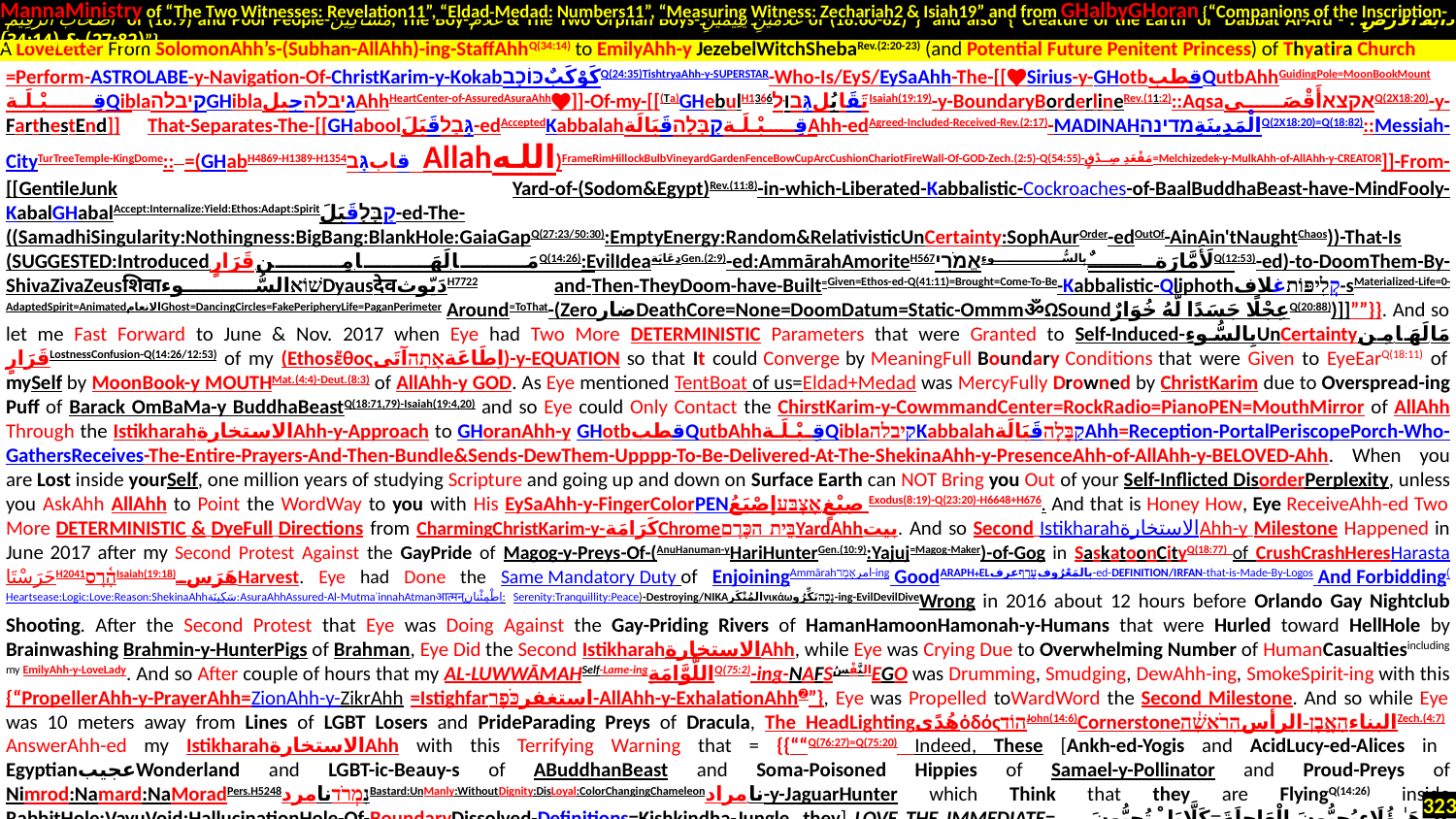

MannaMinistry of “The Two Witnesses: Revelation11”, “Eldad-Medad: Numbers11”, “Measuring Witness: Zechariah2 & Isiah19” and from GHalbyGHoran {“Companions of the Inscription-
 أَصْحَابَ الرَّقِيمِ  of (18:9) and Poor People-مَسَاكِينَ, The Boy-غُلَامُ & The Two Orphan Boys-غُلَامَيْنِ يَتِيمَيْنِ of (18:60-82)”}  and also  {“Creature of the Earth  or  Dabbat Al-Ard - دَابَّةُ الْأَرْضِ : (27:82) & (34:14)”}
.
=Perform-ASTROLABE-y-Navigation-Of-ChristKarim-y-KokabكَوْكَبٌכּוֹכָבQ(24:35)TishtryaAhh-y-SUPERSTAR-Who-Is/EyS/EySaAhh-The-[[♥Sirius-y-GHotbقطبQutbAhhGuidingPole=MoonBookMount قِـبْـلَـة‬‎QiblaקיבלהGHiblaגיבלהجبلAhhHeartCenter-of-AssuredAsuraAhh♥]]-Of-my-[[(Ta)GHebulH1366تَقَابُلגְּבוּלIsaiah(19:19)-y-BoundaryBorderlineRev.(11:2)::AqsaאקצאأَقْصَىQ(2X18:20)-y-FarthestEnd]] That-Separates-The-[[GHaboolגָּבַלقَبَلَ-edAcceptedKabbalahقِـبْـلَـةקַבָּלָהقَبَالَةAhh-edAgreed-Included-Received-Rev.(2:17)-MADINAHالْمَدِينَةِמדינהQ(2X18:20)=Q(18:82)::Messiah-CityTurTreeTemple-KingDome:: =(GHabH4869-H1389-H1354قابגָּב Allahالله)FrameRimHillockBulbVineyardGardenFenceBowCupArcCushionChariotFireWall-Of-GOD-Zech.(2:5)-Q(54:55)-مَقْعَدِ صِدْقٍ=Melchizedek-y-MulkAhh-of-AllAhh-y-CREATOR]]-From-[[GentileJunk Yard-of-(Sodom&Egypt)Rev.(11:8)-in-which-Liberated-Kabbalistic-Cockroaches-of-BaalBuddhaBeast-have-MindFooly-KabalGHabalAccept:Internalize:Yield:Ethos:Adapt:Spiritקַבָּלָقَبَلَ-ed-The- ((SamadhiSingularity:Nothingness:BigBang:BlankHole:GaiaGapQ(27:23/50:30):EmptyEnergy:Random&RelativisticUnCertainty:SophAurOrder-edOutOf-AinAin'tNaughtChaos))-That-Is (SUGGESTED:Introduced-مَا لَهَا مِن قَرَارٍQ(14:26):EvilIdeaدِعَايَةGen.(2:9)-ed:AmmārahAmoriteH567لَأَمَّارَةٌ بِالسُّوءِאֱמֹרִיQ(12:53)-ed)-to-DoomThem-By-ShivaZivaZeusशिवाשׁוֹאالسُّوءDyausदेवدَيّوثH7722 and-Then-TheyDoom-have-Built=Given=Ethos-ed-Q(41:11)=Brought=Come-To-Be-Kabbalistic-Qliphothקְלִיפּוֹתغلاف-sMaterialized-Life=0-AdaptedSpirit=AnimatedالانعامGhost=DancingCircles=FakePeripheryLife=PaganPerimeter Around=ToThat-(ZeroضارDeathCore=None=DoomDatum=Static-OmmmॐΩSoundعِجْلًا جَسَدًا لَّهُ خُوَارٌQ(20:88))]]””}}. And so let me Fast Forward to June & Nov. 2017 when Eye had Two More DETERMINISTIC Parameters that were Granted to Self-Induced-بِالسُّوءِUnCertaintyمَا لَهَا مِن قَرَارٍLostnessConfusion-Q(14:26/12:53) of my (Ethosἔθοςاِطَاعَةאָתָהآتَى)-y-EQUATION so that It could Converge by MeaningFull Boundary Conditions that were Given to EyeEarQ(18:11) of mySelf by MoonBook-y MOUTHMat.(4:4)-Deut.(8:3) of AllAhh-y GOD. As Eye mentioned TentBoat of us=Eldad+Medad was MercyFully Drowned by ChristKarim due to Overspread-ing Puff of Barack OmBaMa-y BuddhaBeastQ(18:71,79)-Isaiah(19:4,20) and so Eye could Only Contact the ChirstKarim-y-CowmmandCenter=RockRadio=PianoPEN=MouthMirror of AllAhh Through the IstikharahالاستخارةAhh-y-Approach to GHoranAhh-y GHotbقطبQutbAhhقِـبْـلَـة‬‎QiblaקיבלהKabbalahקַבָּלָהقَبَالَةAhh=Reception-PortalPeriscopePorch-Who-GathersReceives-The-Entire-Prayers-And-Then-Bundle&Sends-DewThem-Upppp-To-Be-Delivered-At-The-ShekinaAhh-y-PresenceAhh-of-AllAhh-y-BELOVED-Ahh. When you are Lost inside yourSelf, one million years of studying Scripture and going up and down on Surface Earth can NOT Bring you Out of your Self-Inflicted DisorderPerplexity, unless you AskAhh AllAhh to Point the WordWay to you with His EySaAhh-y-FingerColorPENصِبْغٍ.אֶצְבַּעإصْبَعُ Exodus(8:19)-Q(23:20)-H6648+H676. And that is Honey How, Eye ReceiveAhh-ed Two More DETERMINISTIC & DyeFull Directions from CharmingChristKarim-y-كَرَامَةChromeבֵּית הכֶּרֶםYardAhhبیت. And so Second Istikharahالاستخارة‎Ahh-y Milestone Happened in June 2017 after my Second Protest Against the GayPride of Magog-y-Preys-Of-(AnuHanuman-yHariHunterGen.(10:9):Yajuj=Magog-Maker)-of-Gog in SaskatoonCityQ(18:77) of CrushCrashHeresHarastaحَرَسْتَاH2041הֶ֫רֶסIsaiah(19:18)هَرَسHarvest. Eye had Done the Same Mandatory Duty of EnjoiningAmmārahאָמַרامر-ing GoodARAPH+ELعرفעָרַףبالمَعْرُوف-ed-DEFINITION/IRFAN-that-is-Made-By-Logos And Forbidding(Heartsease:Logic:Love:Reason:ShekinaAhhسَكِينَة:AsuraAhhAssured-Al-MutmaʾinnahAtmanआत्मन्اِطْمِئْنان: Serenity:Tranquillity:Peace)-Destroying/NIKAالمُنْكَر‎νικάωנָכָהنَكِّرُو-ing-EvilDevilDiveWrong in 2016 about 12 hours before Orlando Gay Nightclub Shooting. After the Second Protest that Eye was Doing Against the Gay-Priding Rivers of HamanHamoonHamonah-y-Humans that were Hurled toward HellHole by Brainwashing Brahmin-y-HunterPigs of Brahman, Eye Did the Second IstikharahالاستخارةAhh, while Eye was Crying Due to Overwhelming Number of HumanCasualtiesincluding my EmilyAhh-y-LoveLady. And so After couple of hours that my AL-LUWWĀMAHSelf-Lame-ingاللَّوَّامَةِQ(75:2)-ing-NAFSالنَّفْسُEGO was Drumming, Smudging, DewAhh-ing, SmokeSpirit-ing with this {“PropellerAhh-y-PrayerAhh=ZionAhh-y-ZikrAhh =Istighfarاستغفرכֹּפֶר-AllAhh-y-ExhalationAhh➋”}, Eye was Propelled toWardWord the Second Milestone. And so while Eye was 10 meters away from Lines of LGBT Losers and PrideParading Preys of Dracula, The HeadLightingهُدًىὁδόςהוֹדJohn(14:6)Cornerstoneالبناءהָאֶ֣בֶן-الرأسהָרֹאשָׁ֔הZech.(4:7) AnswerAhh-ed my IstikharahالاستخارةAhh with this Terrifying Warning that = {{““Q(76:27)=Q(75:20) Indeed, These [Ankh-ed-Yogis and AcidLucy-ed-Alices in EgyptianعجیبWonderland and LGBT-ic-Beauy-s of ABuddhanBeast and Soma-Poisoned Hippies of Samael-y-Pollinator and Proud-Preys of Nimrod:Namard:NaMoradPers.H5248נִמְרֹדنامردBastard:UnManly:WithoutDignity:DisLoyal:ColorChangingChameleonنا-مراد-y-JaguarHunter which Think that they are FlyingQ(14:26) inside RabbitHole:VayuVoid:HallucinationHole-Of-BoundaryDissolved-Definitions=Kishkindha-Jungle, they] LOVE THE IMMEDIATE=    إِنَّ هَـٰؤُلَاءِ يُحِبُّونَ الْعَاجِلَةَ=كَلَّا بَلْ تُحِبُّونَ الْعَاجِلَةَ; [IMMEDIATE Means (ब्रह्म-ब्रह्मन्ברהמןBrahmaBrahmanHamanS.H2001הָמָןهَامَانُहामानQ(28:38/40:36)-HumanMadeGod)-ic-HamonahH1997הֲמוֹנָהहमोनाهامونه=

A LoveLetter From SolomonAhh’s-(Subhan-AllAhh)-ing-StaffAhhQ(34:14) to EmilyAhh-y JezebelWitchShebaRev.(2:20-23) (and Potential Future Penitent Princess) of Thyatira Church
323